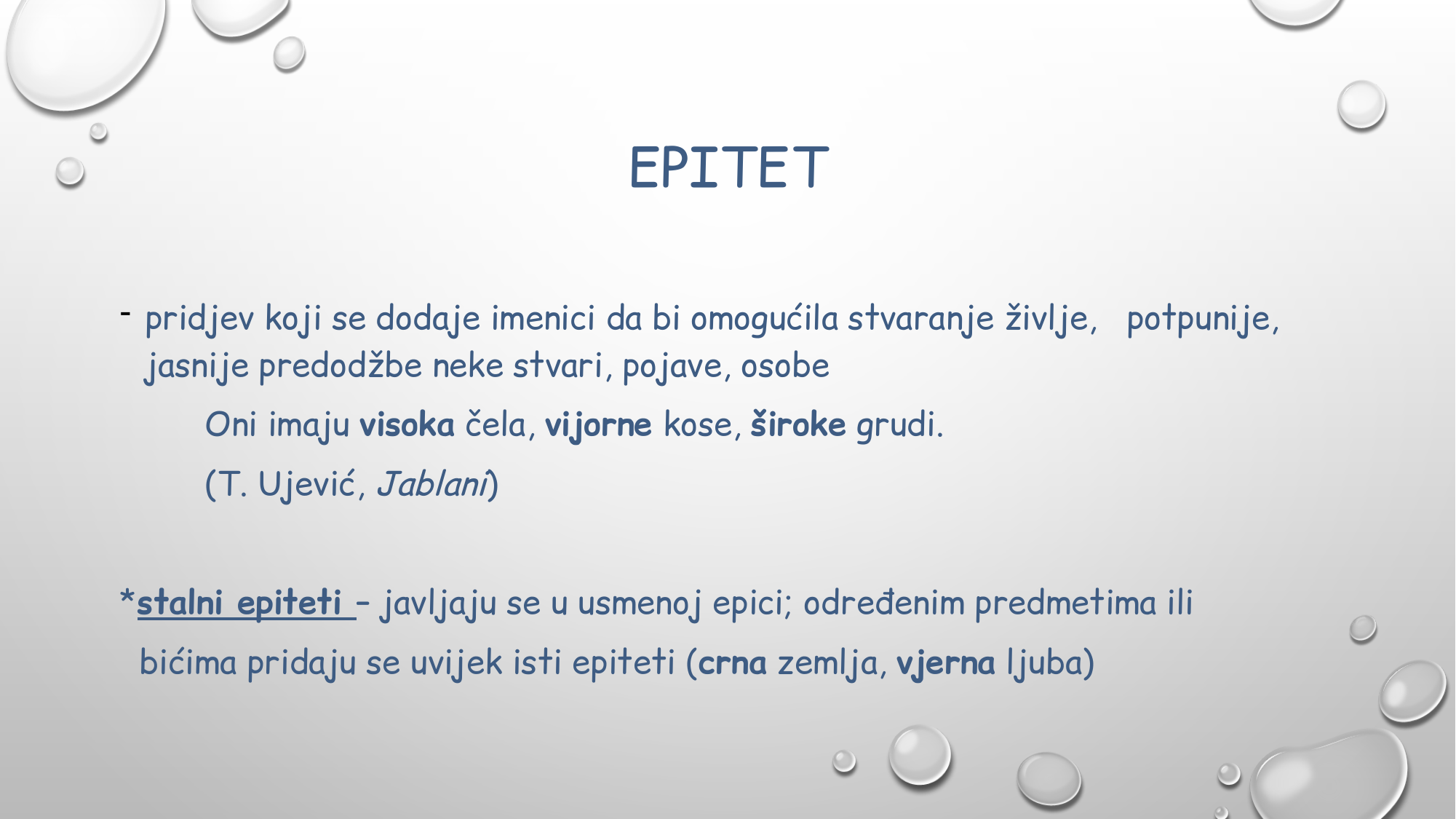

# EPITET
pridjev koji se dodaje imenici da bi omogućila stvaranje življe,   potpunije, jasnije predodžbe neke stvari, pojave, osobe
	Oni imaju visoka čela, vijorne kose, široke grudi.
			(T. Ujević, Jablani)

*stalni epiteti – javljaju se u usmenoj epici; određenim predmetima ili
  bićima pridaju se uvijek isti epiteti (crna zemlja, vjerna ljuba)